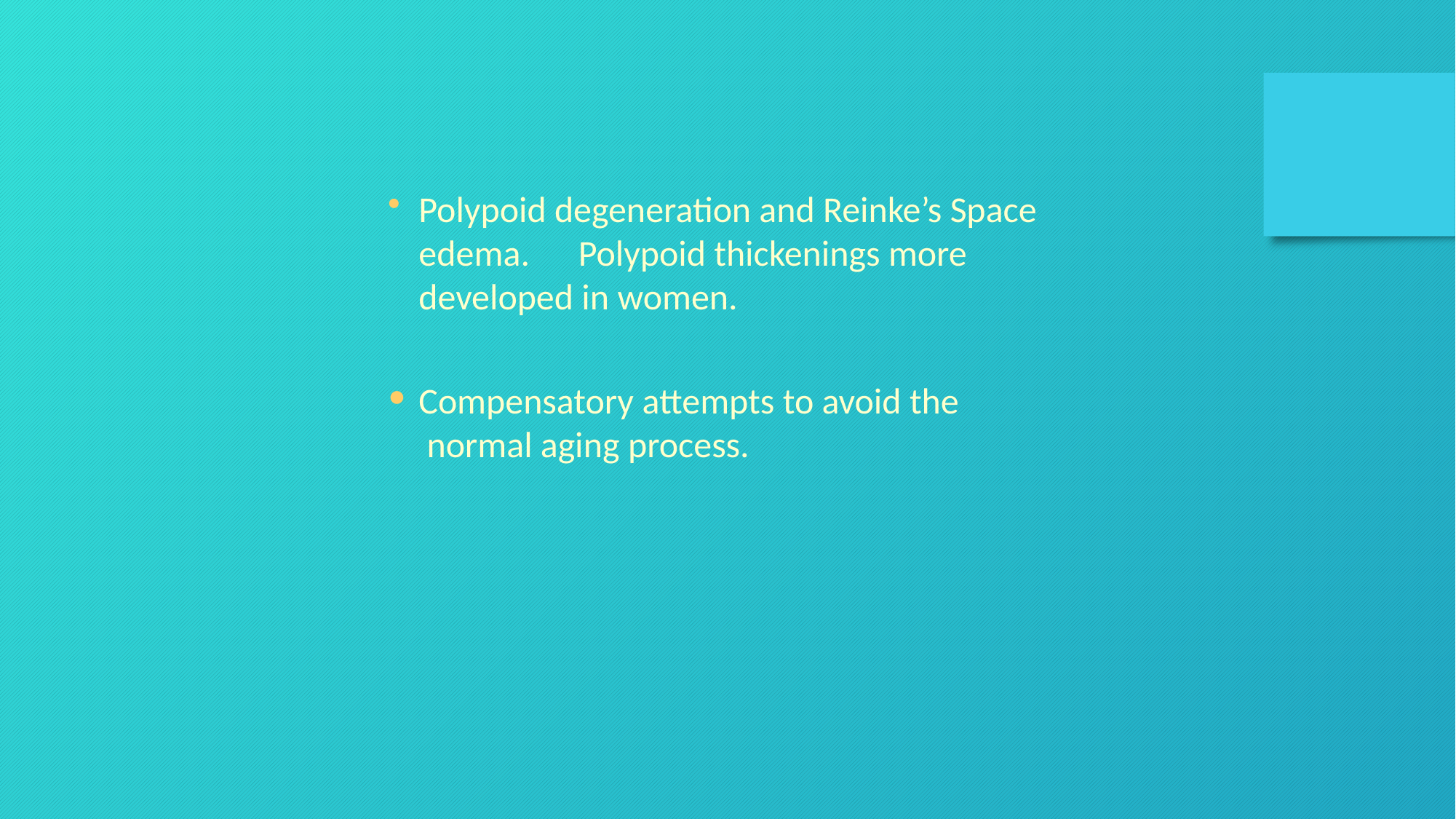

Polypoid degeneration and Reinke’s Space  edema.	Polypoid thickenings more  developed in women.

Compensatory attempts to avoid the  normal aging process.